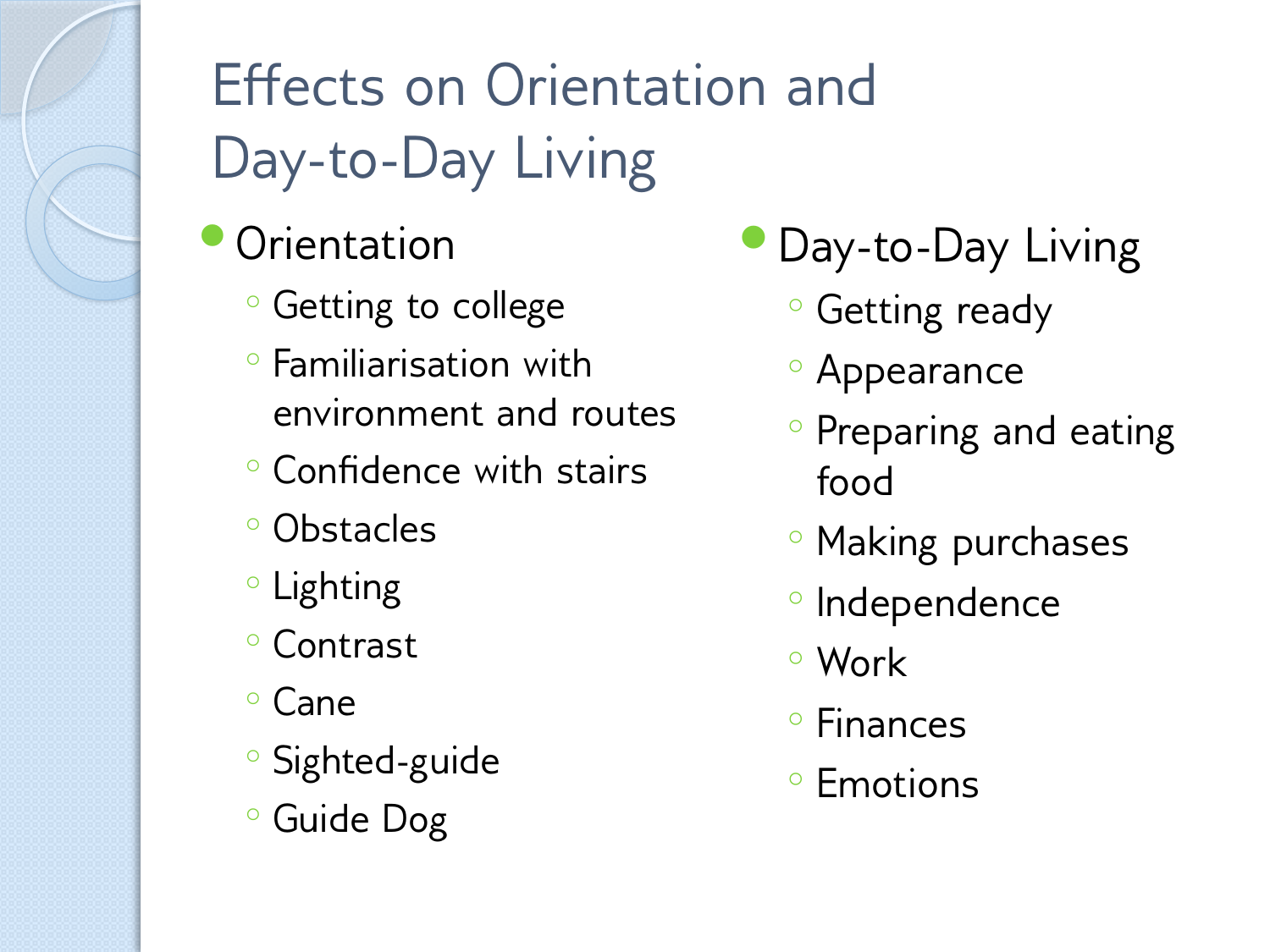

# Effects on Orientation and Day-to-Day Living
Orientation
Getting to college
Familiarisation with environment and routes
Confidence with stairs
Obstacles
Lighting
Contrast
Cane
Sighted-guide
Guide Dog
Day-to-Day Living
Getting ready
Appearance
Preparing and eating food
Making purchases
Independence
Work
Finances
Emotions